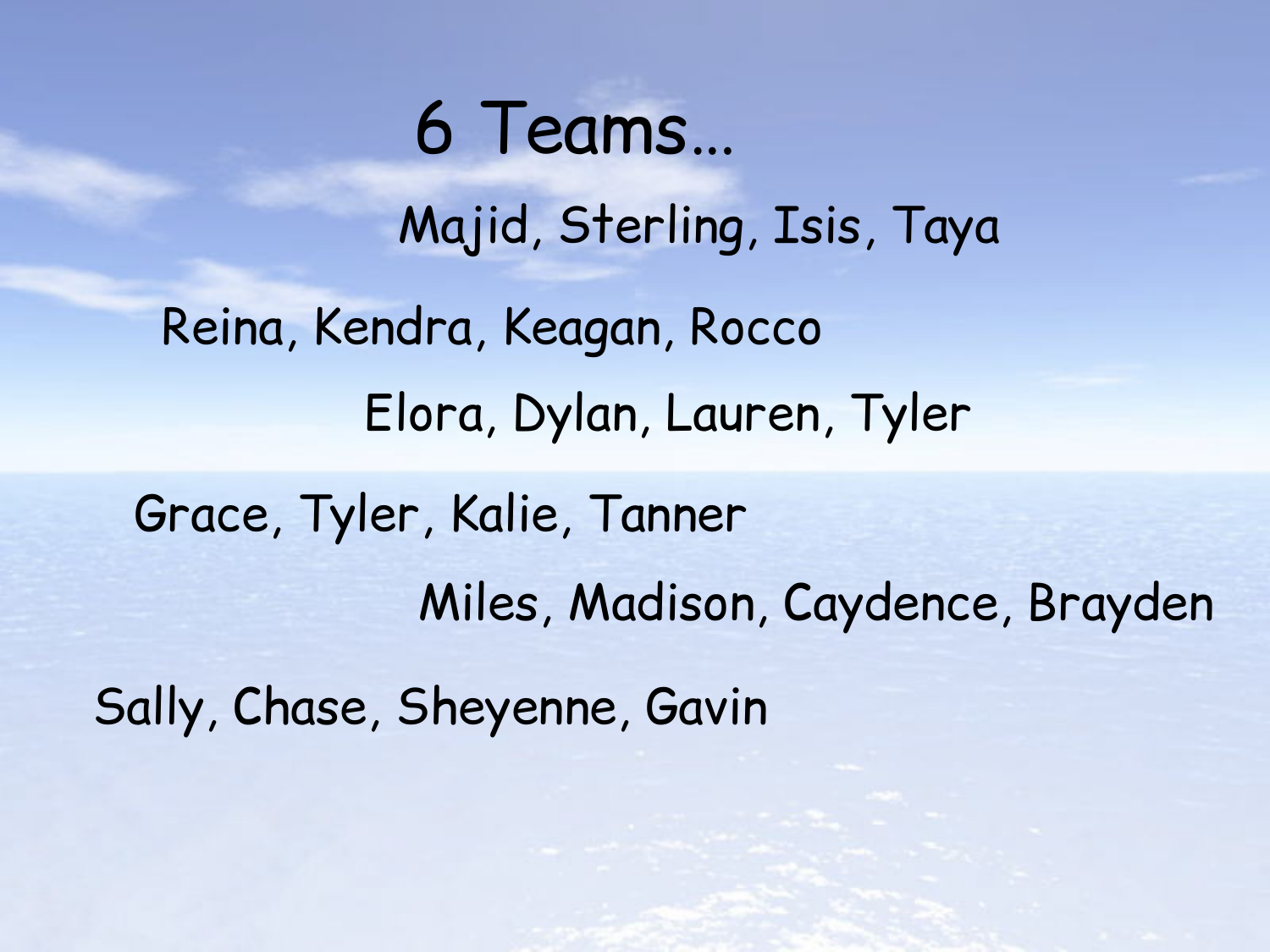

6 Teams…

Majid, Sterling, Isis, Taya
Reina, Kendra, Keagan, Rocco
Elora, Dylan, Lauren, Tyler

Grace, Tyler, Kalie, Tanner
Miles, Madison, Caydence, Brayden
Sally, Chase, Sheyenne, Gavin